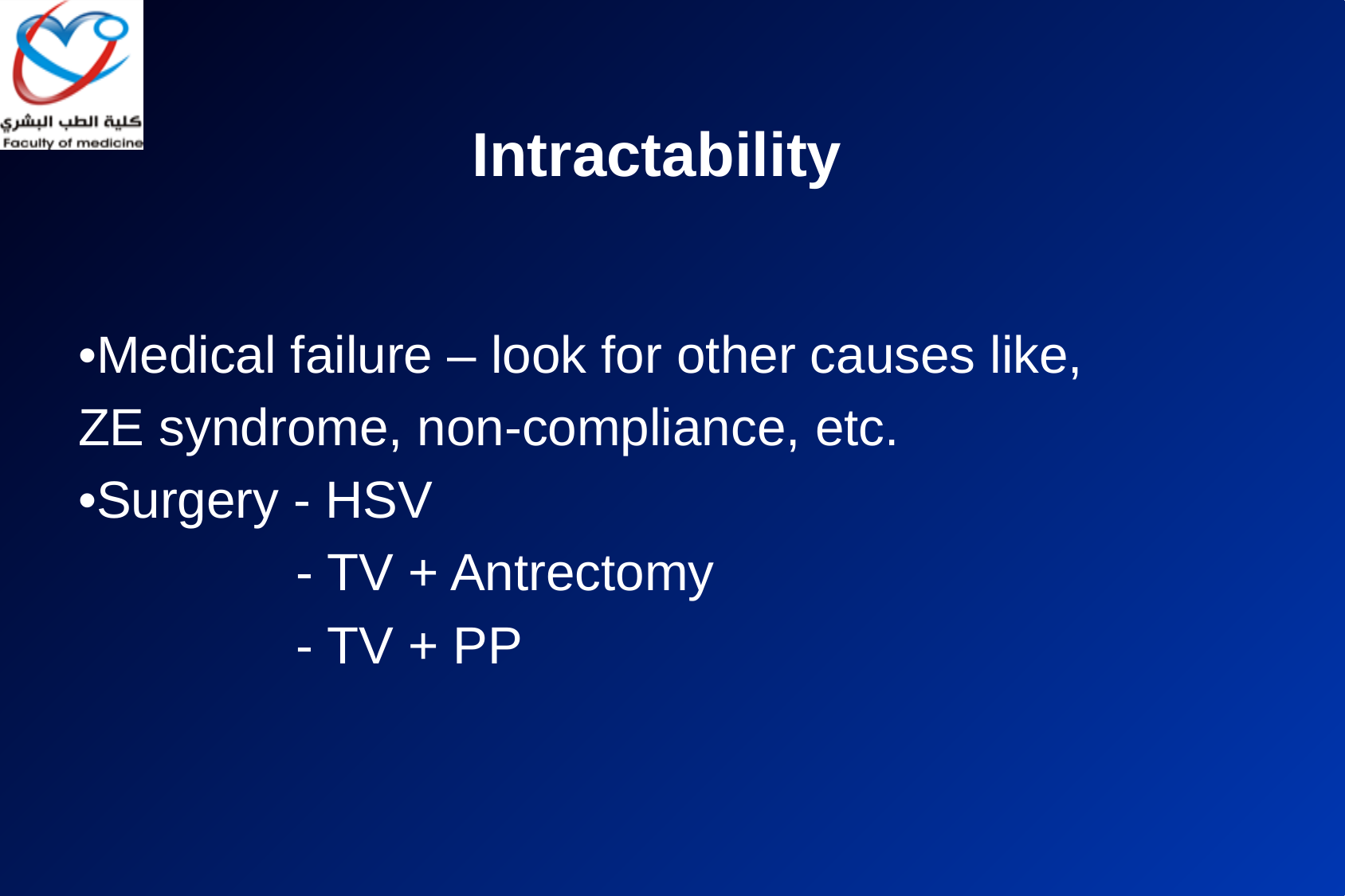

# Intractability

•Medical failure – look for other causes like,
ZE syndrome, non-compliance, etc.
•Surgery - HSV
               - TV + Antrectomy
               - TV + PP